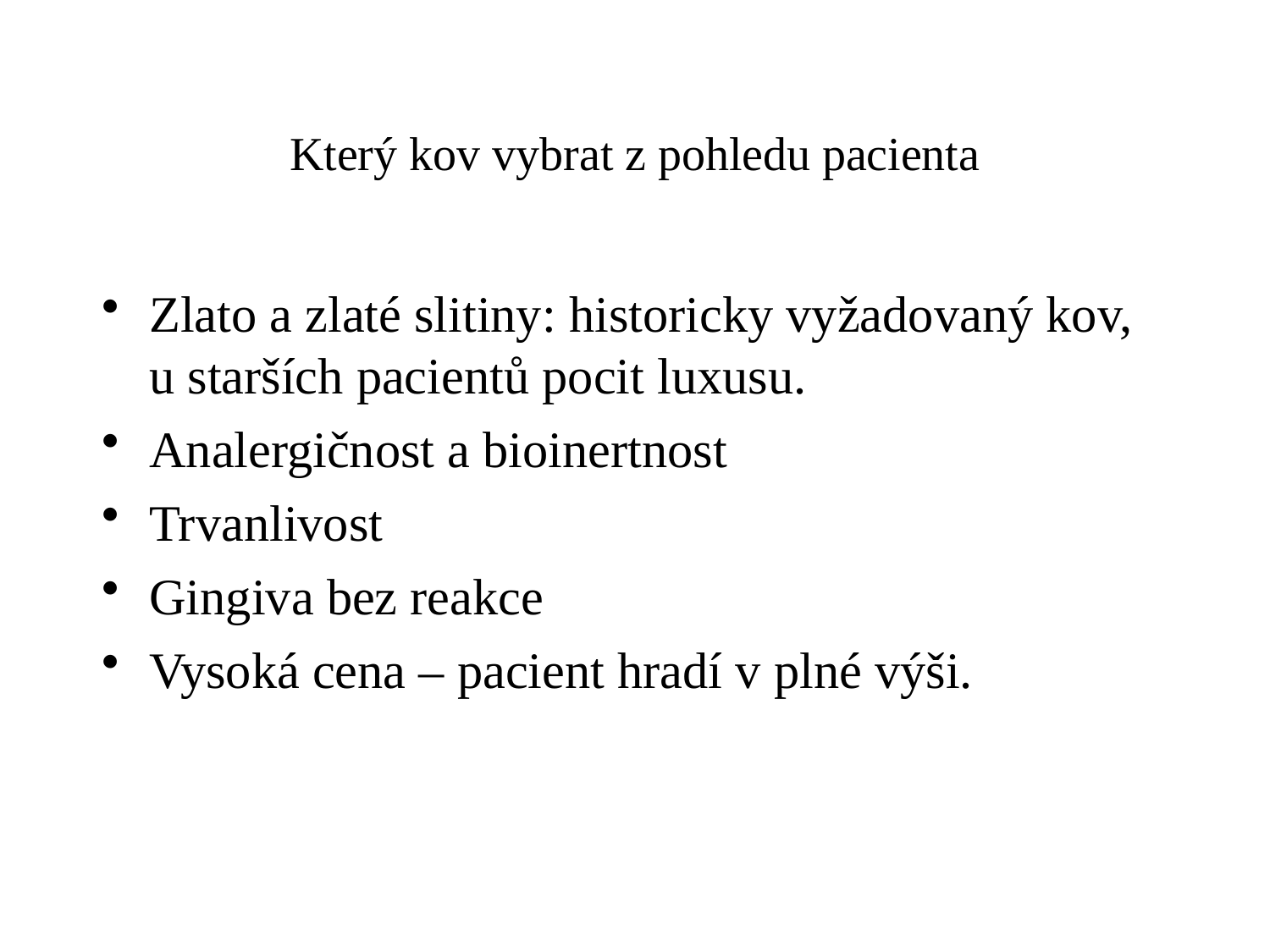

Který kov vybrat z pohledu pacienta
Zlato a zlaté slitiny: historicky vyžadovaný kov, u starších pacientů pocit luxusu.
Analergičnost a bioinertnost
Trvanlivost
Gingiva bez reakce
Vysoká cena – pacient hradí v plné výši.